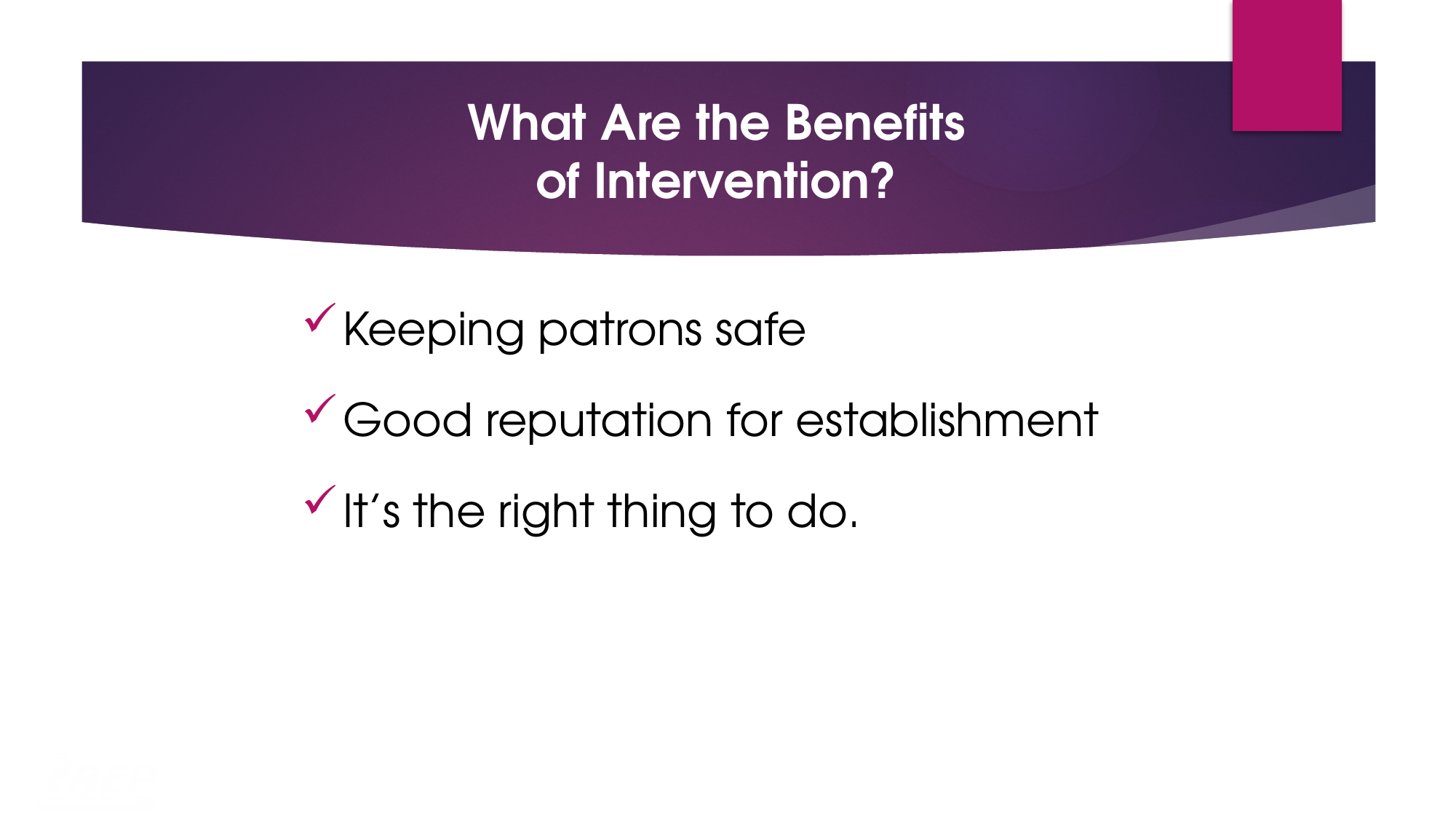

# What Are the Benefits of Intervention?
Keeping patrons safe
Good reputation for establishment
It’s the right thing to do.